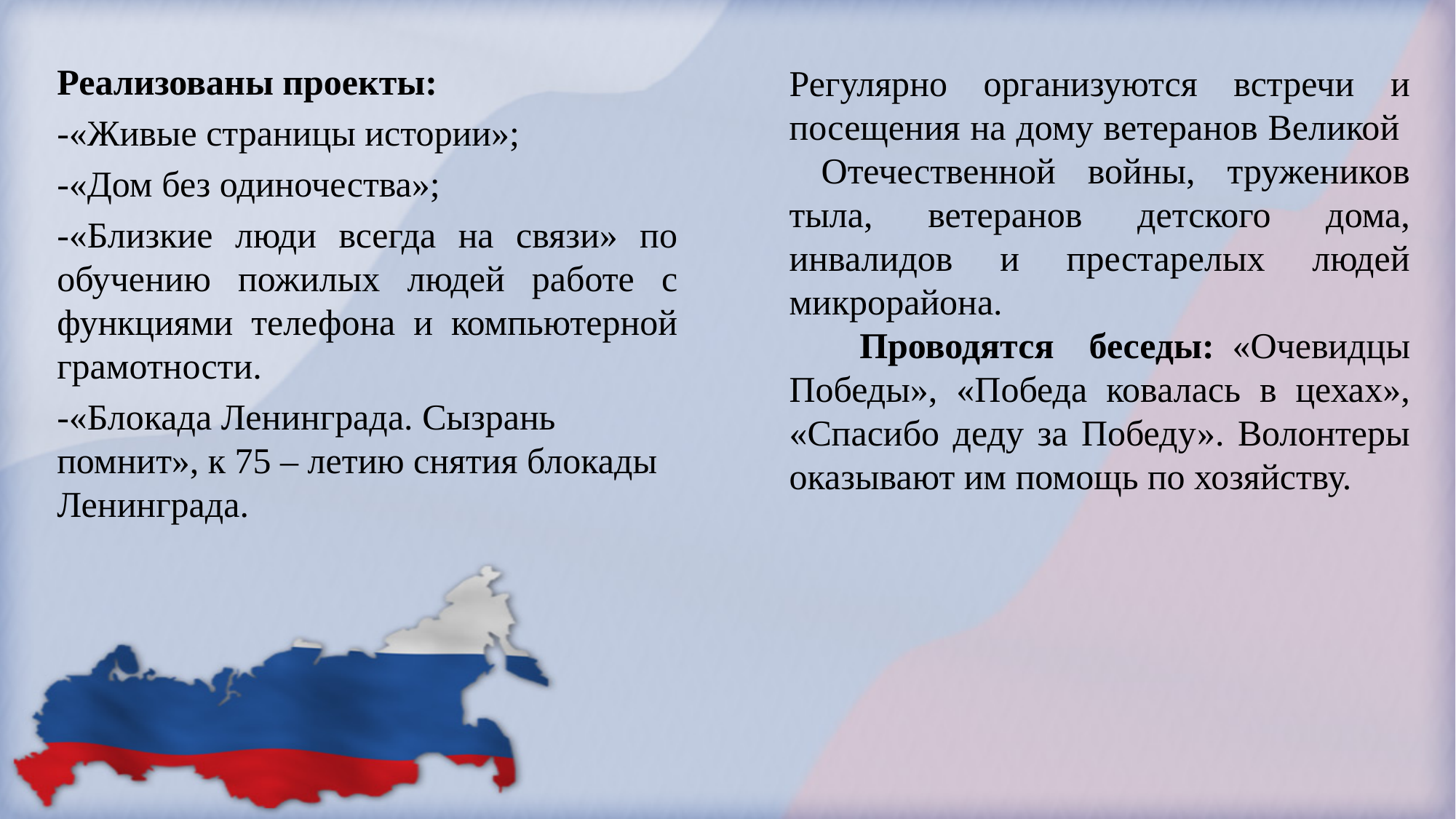

Реализованы проекты:
-«Живые страницы истории»;
-«Дом без одиночества»;
-«Близкие люди всегда на связи» по обучению пожилых людей работе с функциями телефона и компьютерной грамотности.
-«Блокада Ленинграда. Сызрань помнит», к 75 – летию снятия блокады Ленинграда.
#
Регулярно организуются встречи и посещения на дому ветеранов Великой   Отечественной войны, тружеников тыла, ветеранов детского дома, инвалидов и престарелых людей микрорайона.
    Проводятся  беседы: «Очевидцы Победы», «Победа ковалась в цехах», «Спасибо деду за Победу». Волонтеры оказывают им помощь по хозяйству.